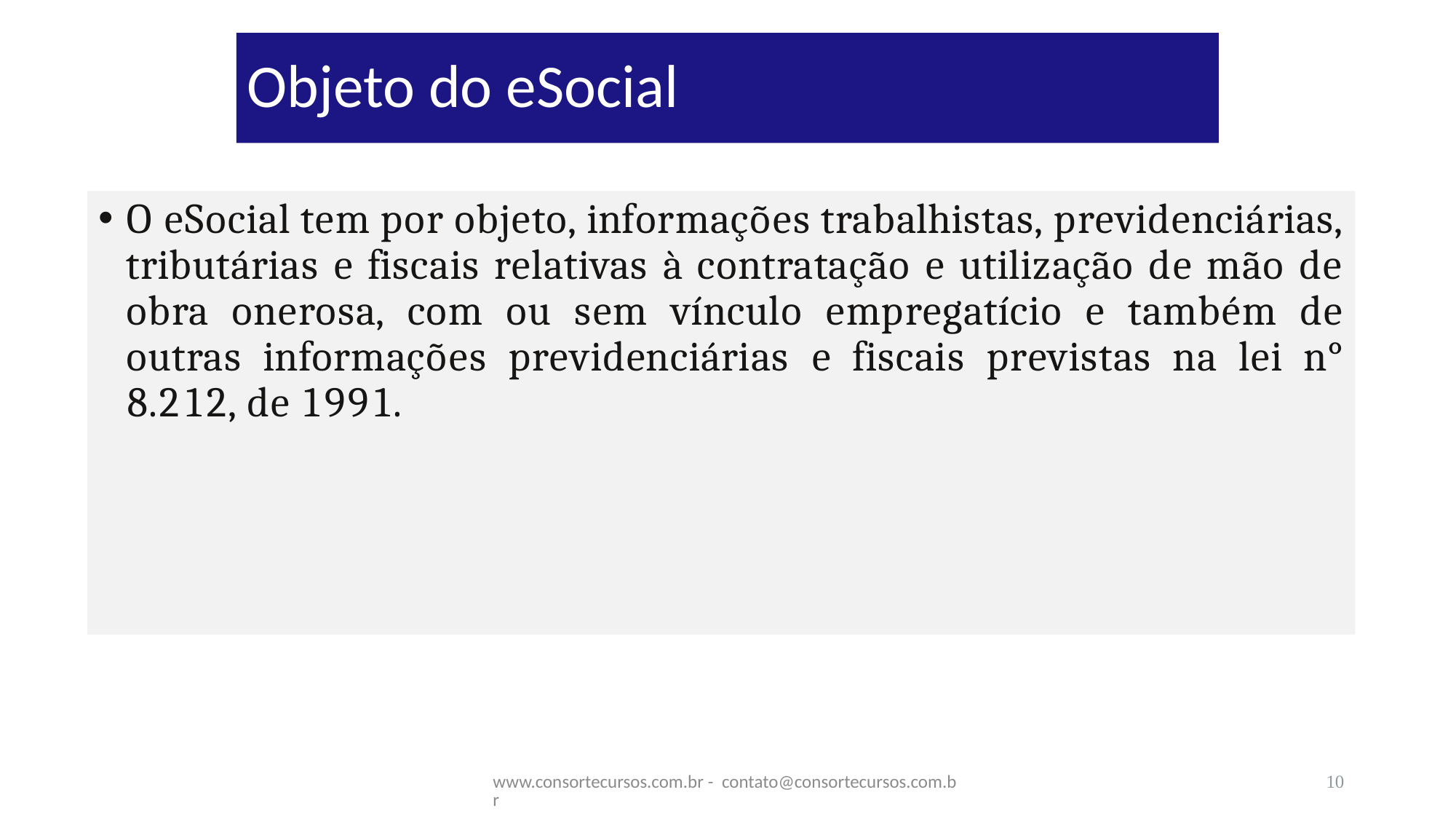

# Objeto do eSocial
O eSocial tem por objeto, informações trabalhistas, previdenciárias, tributárias e fiscais relativas à contratação e utilização de mão de obra onerosa, com ou sem vínculo empregatício e também de outras informações previdenciárias e fiscais previstas na lei n° 8.212, de 1991.

www.consortecursos.com.br -  contato@consortecursos.com.br
10